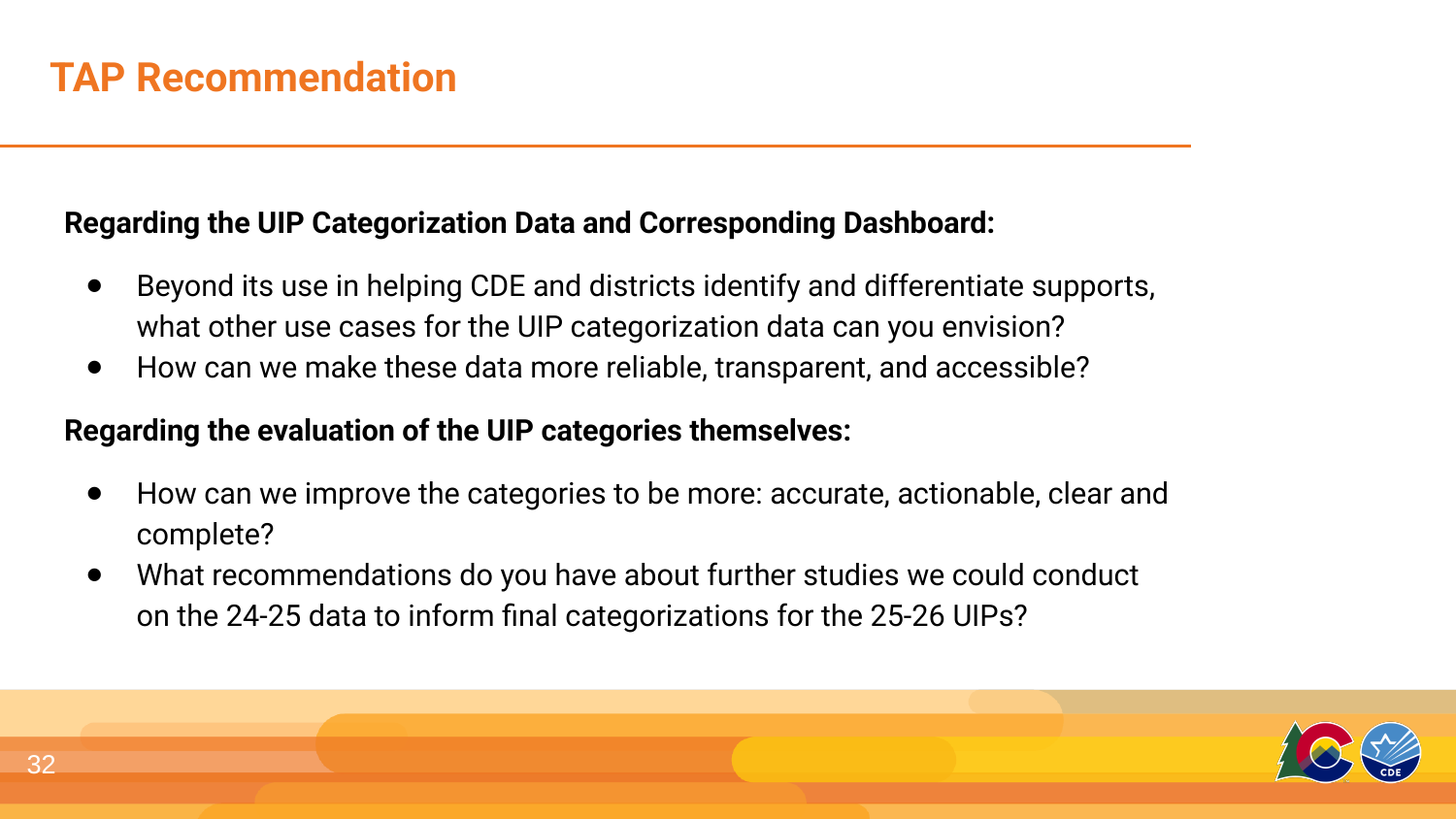

# TAP Recommendation
Regarding the UIP Categorization Data and Corresponding Dashboard:
Beyond its use in helping CDE and districts identify and differentiate supports, what other use cases for the UIP categorization data can you envision?
How can we make these data more reliable, transparent, and accessible?
Regarding the evaluation of the UIP categories themselves:
How can we improve the categories to be more: accurate, actionable, clear and complete?
What recommendations do you have about further studies we could conduct on the 24-25 data to inform final categorizations for the 25-26 UIPs?